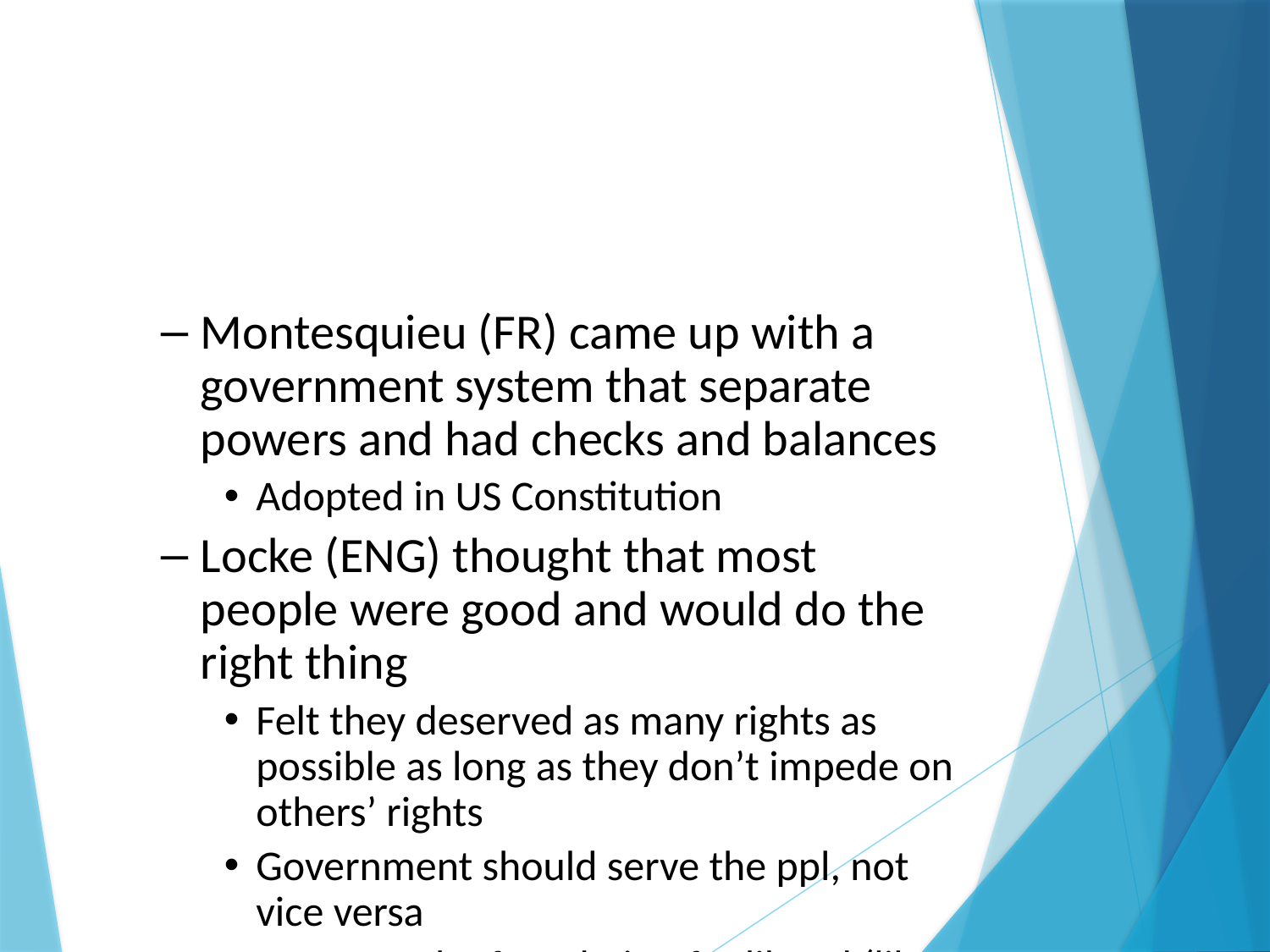

#
Montesquieu (FR) came up with a government system that separate powers and had checks and balances
Adopted in US Constitution
Locke (ENG) thought that most people were good and would do the right thing
Felt they deserved as many rights as possible as long as they don’t impede on others’ rights
Government should serve the ppl, not vice versa
Becomes the foundation for liberal (libre = free) thought